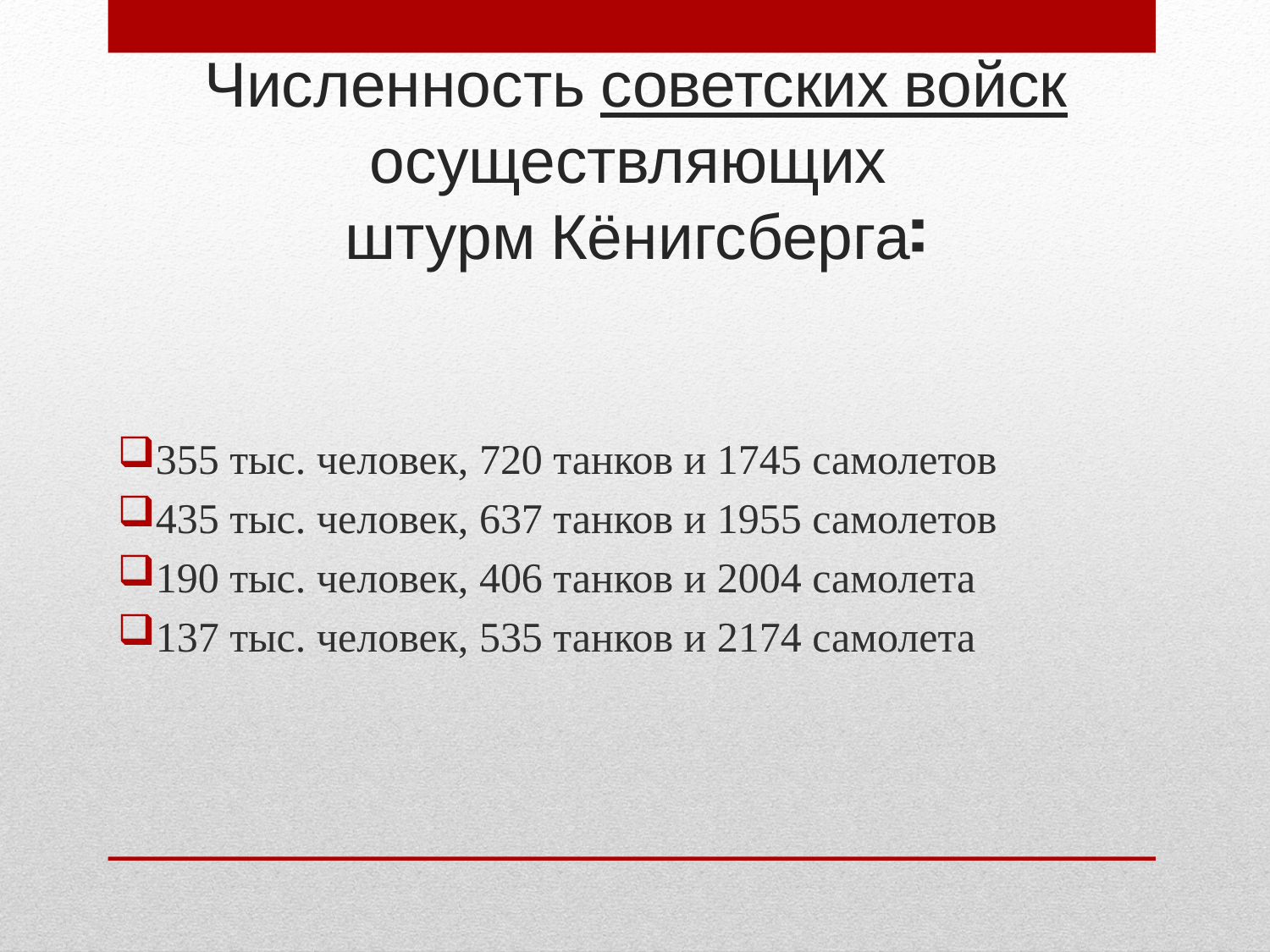

# Численность советских войск осуществляющих штурм Кёнигсберга:
355 тыс. человек, 720 танков и 1745 самолетов
435 тыс. человек, 637 танков и 1955 самолетов
190 тыс. человек, 406 танков и 2004 самолета
137 тыс. человек, 535 танков и 2174 самолета